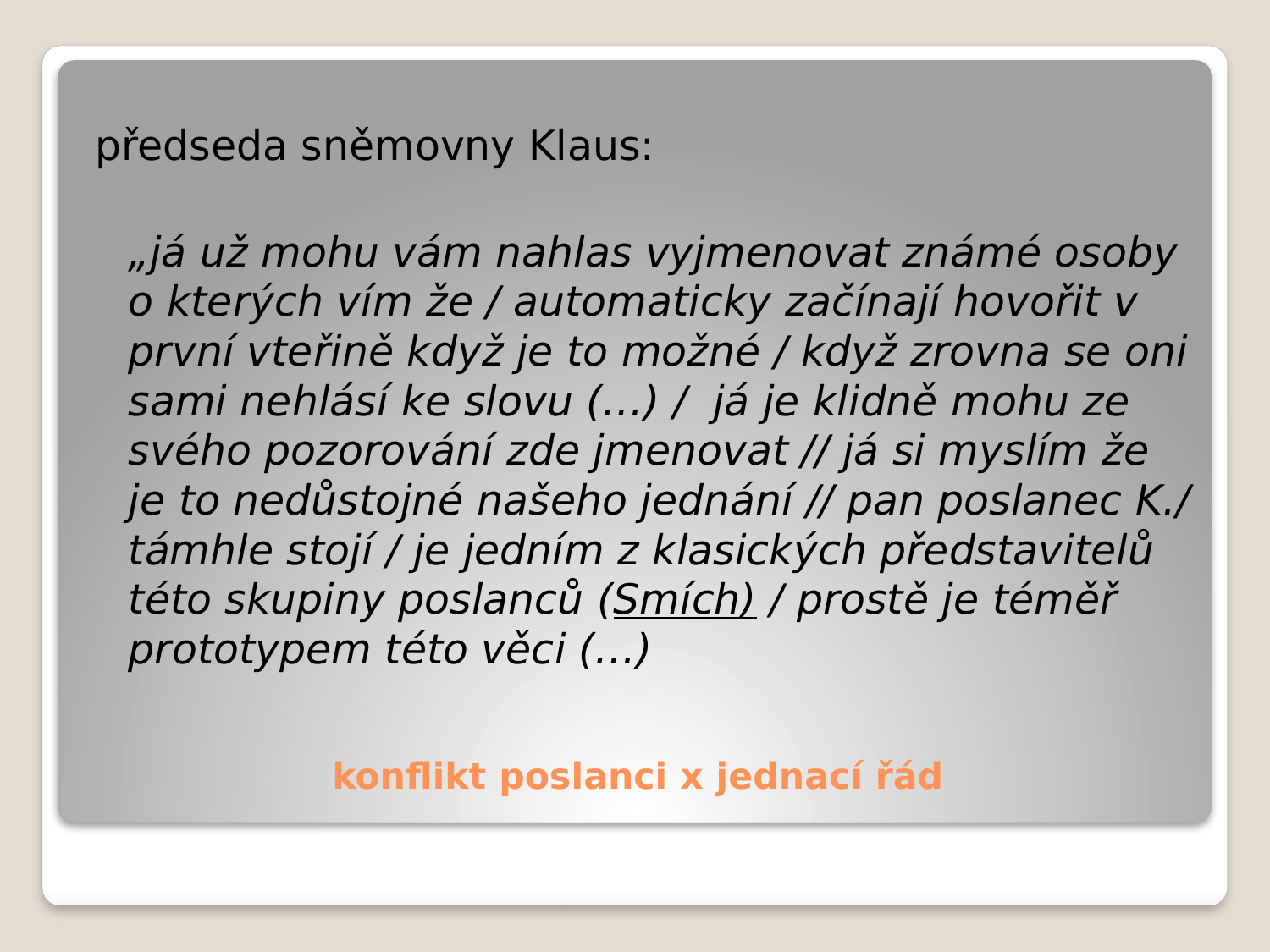

předseda sněmovny Klaus:

	„já už mohu vám nahlas vyjmenovat známé osoby o kterých vím že / automaticky začínají hovořit v první vteřině když je to možné / když zrovna se oni sami nehlásí ke slovu (…) /  já je klidně mohu ze svého pozorování zde jmenovat // já si myslím že je to nedůstojné našeho jednání // pan poslanec K./ támhle stojí / je jedním z klasických představitelů této skupiny poslanců (Smích) / prostě je téměř prototypem této věci (…)

# konflikt poslanci x jednací řád